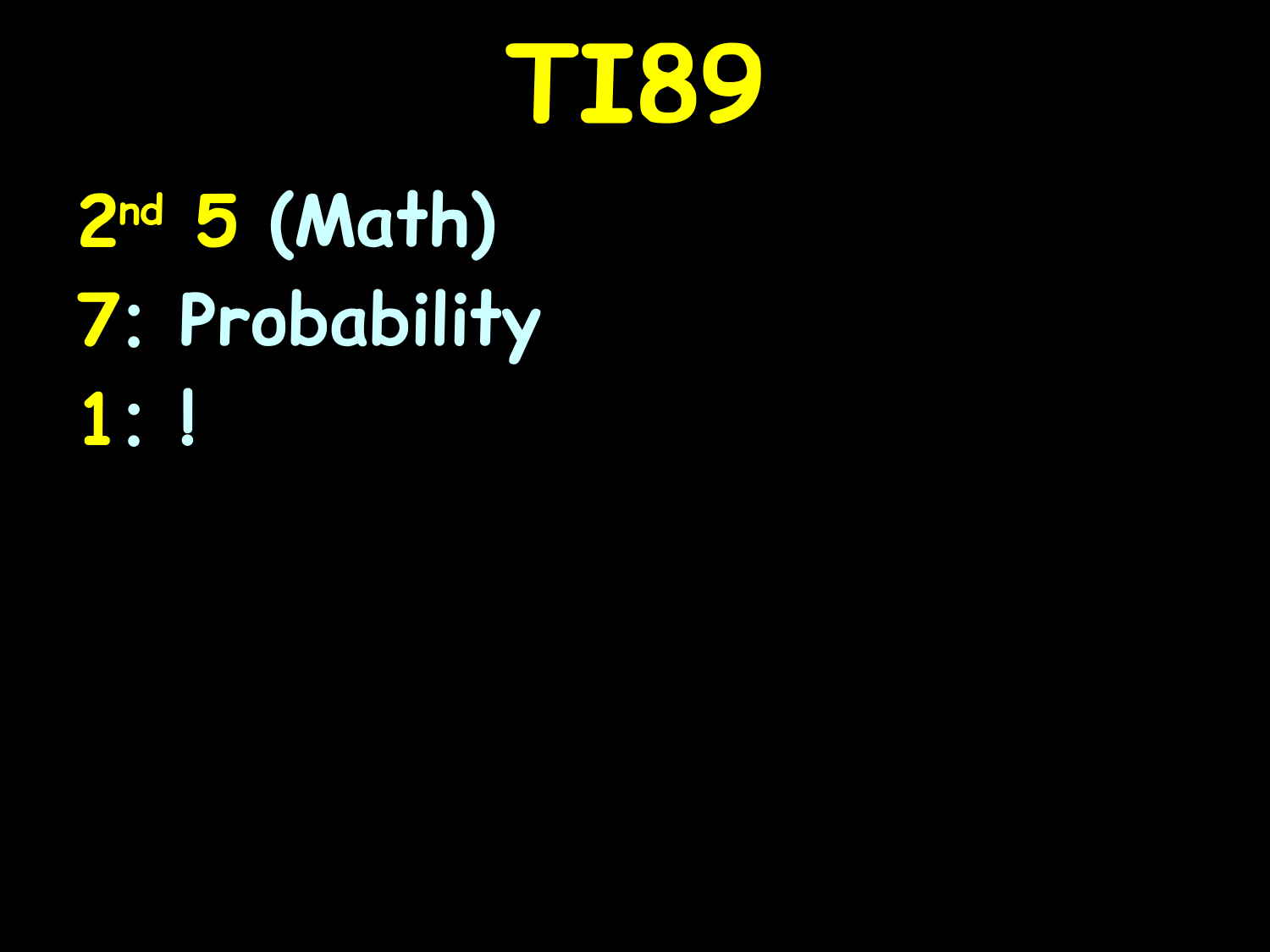

# TI89
2nd 5 (Math)
7: Probability
1: !